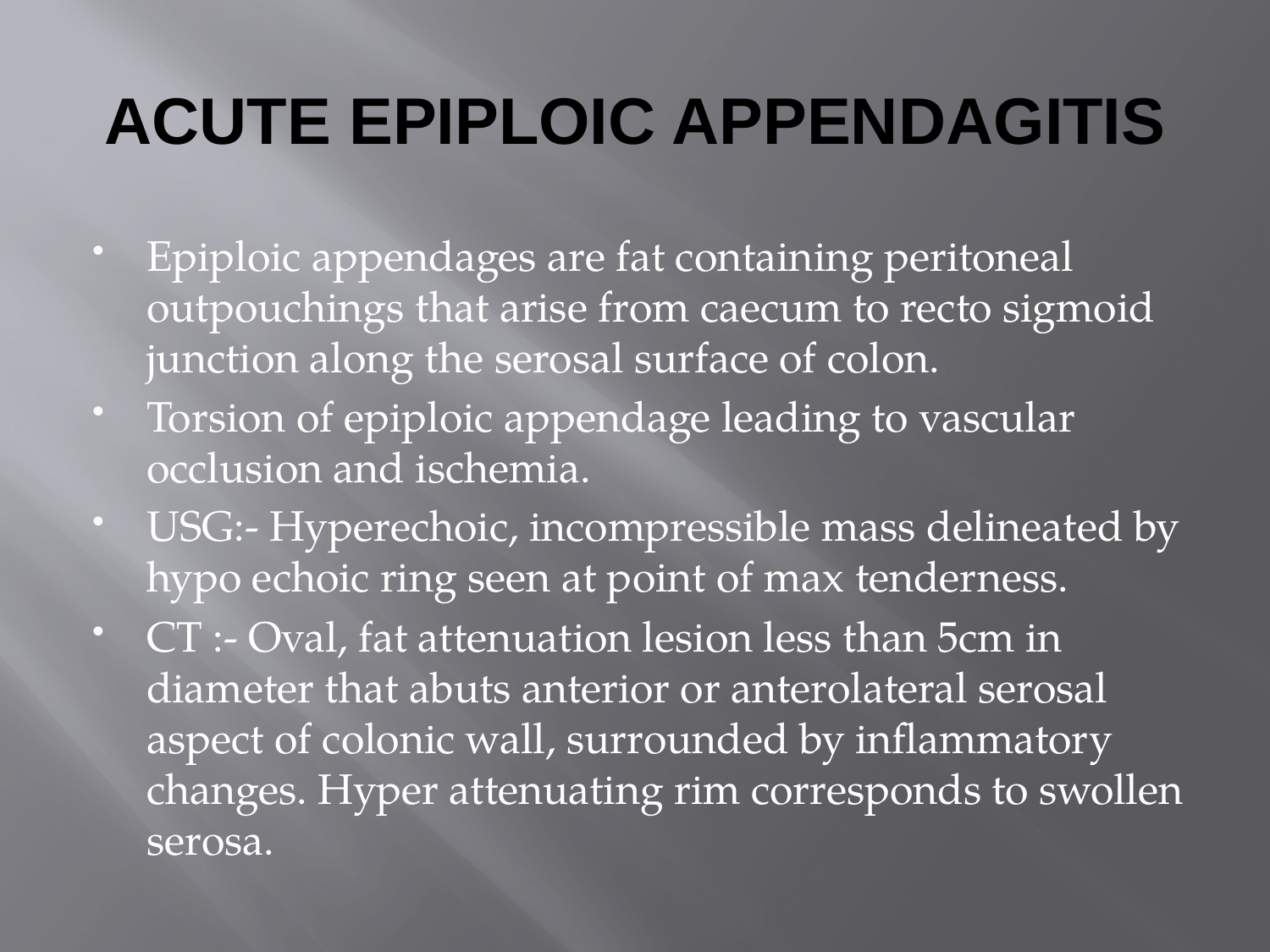

# ACUTE EPIPLOIC APPENDAGITIS
Epiploic appendages are fat containing peritoneal outpouchings that arise from caecum to recto sigmoid junction along the serosal surface of colon.
Torsion of epiploic appendage leading to vascular occlusion and ischemia.
USG:- Hyperechoic, incompressible mass delineated by hypo echoic ring seen at point of max tenderness.
CT :- Oval, fat attenuation lesion less than 5cm in diameter that abuts anterior or anterolateral serosal aspect of colonic wall, surrounded by inflammatory changes. Hyper attenuating rim corresponds to swollen serosa.